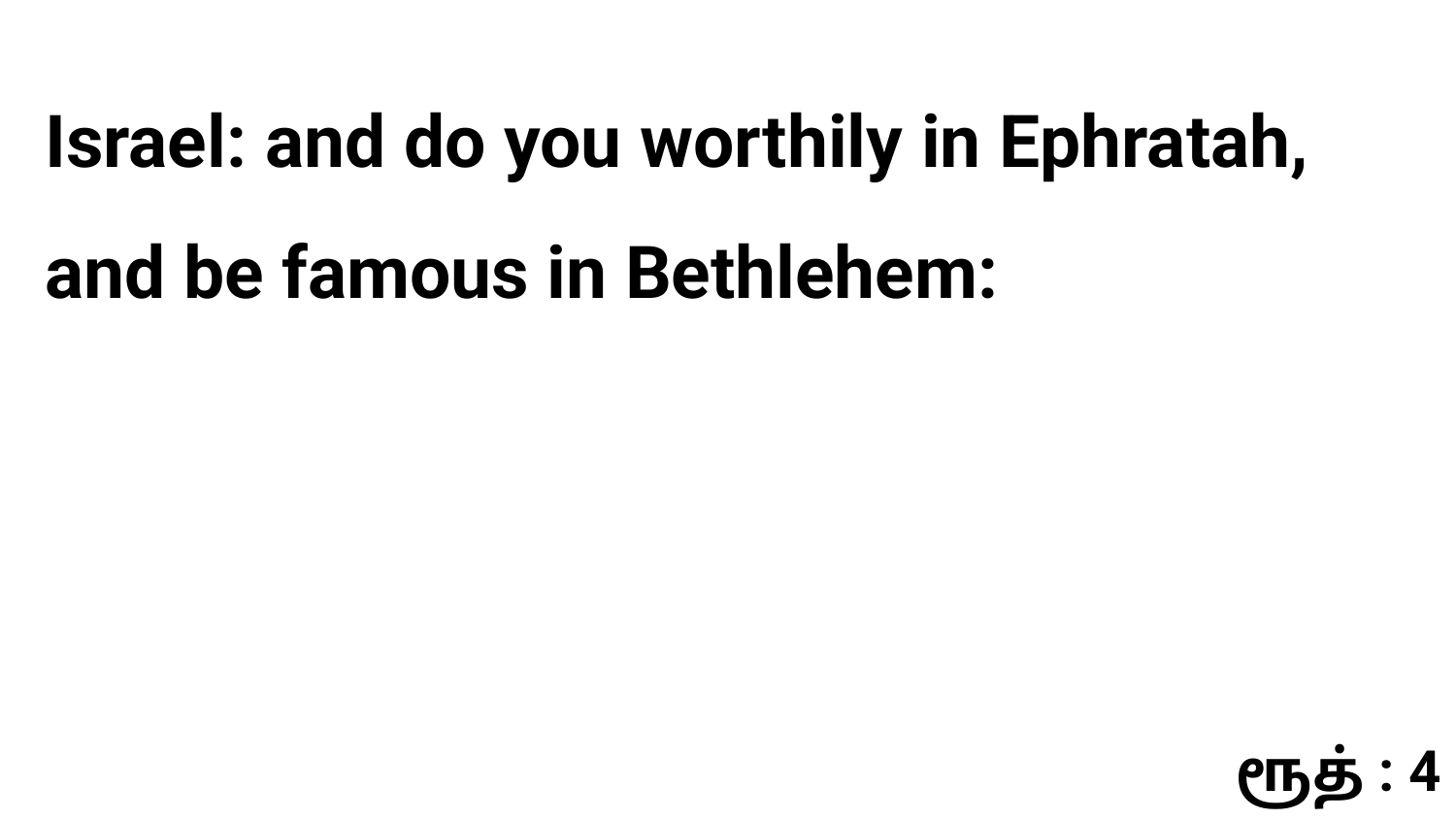

Israel: and do you worthily in Ephratah, and be famous in Bethlehem:
ரூத் : 4